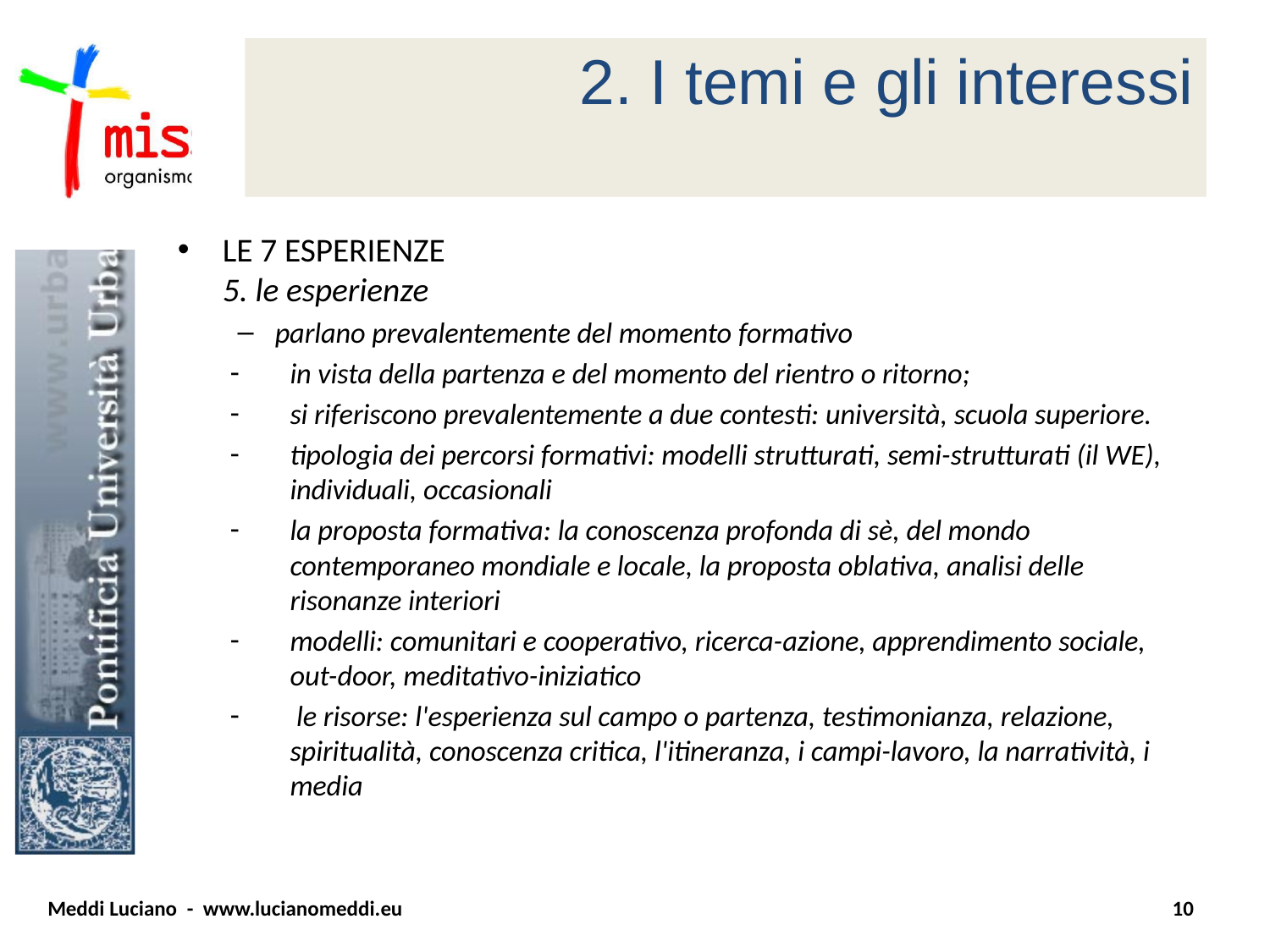

# 2. I temi e gli interessi
LE 7 ESPERIENZE
5. le esperienze
parlano prevalentemente del momento formativo
in vista della partenza e del momento del rientro o ritorno;
si riferiscono prevalentemente a due contesti: università, scuola superiore.
tipologia dei percorsi formativi: modelli strutturati, semi-strutturati (il WE), individuali, occasionali
la proposta formativa: la conoscenza profonda di sè, del mondo contemporaneo mondiale e locale, la proposta oblativa, analisi delle risonanze interiori
modelli: comunitari e cooperativo, ricerca-azione, apprendimento sociale, out-door, meditativo-iniziatico
 le risorse: l'esperienza sul campo o partenza, testimonianza, relazione, spiritualità, conoscenza critica, l'itineranza, i campi-lavoro, la narratività, i media
Meddi Luciano  -  www.lucianomeddi.eu
10